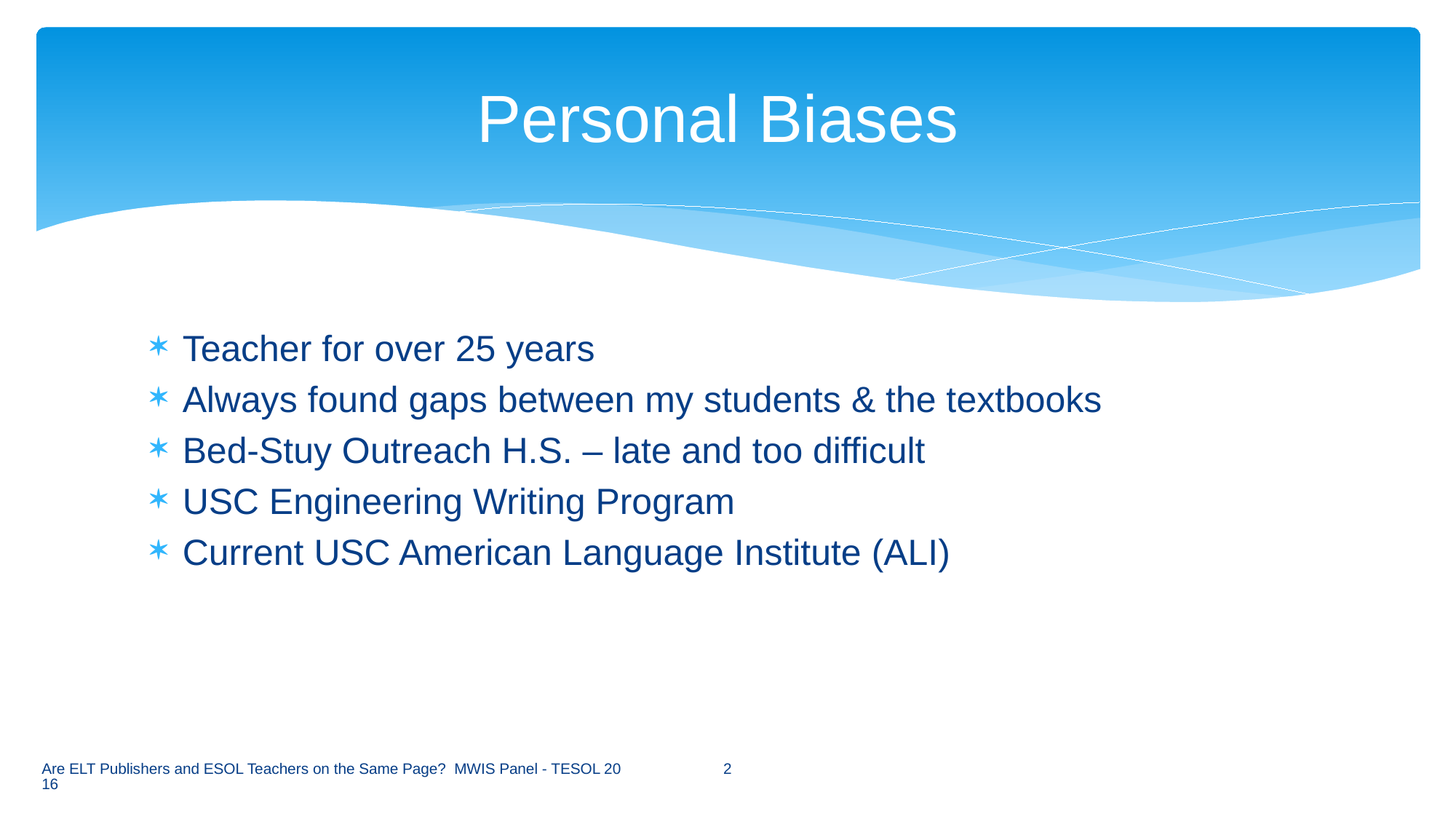

# Personal Biases
Teacher for over 25 years
Always found gaps between my students & the textbooks
Bed-Stuy Outreach H.S. – late and too difficult
USC Engineering Writing Program
Current USC American Language Institute (ALI)
2
Are ELT Publishers and ESOL Teachers on the Same Page?  MWIS Panel - TESOL 2016